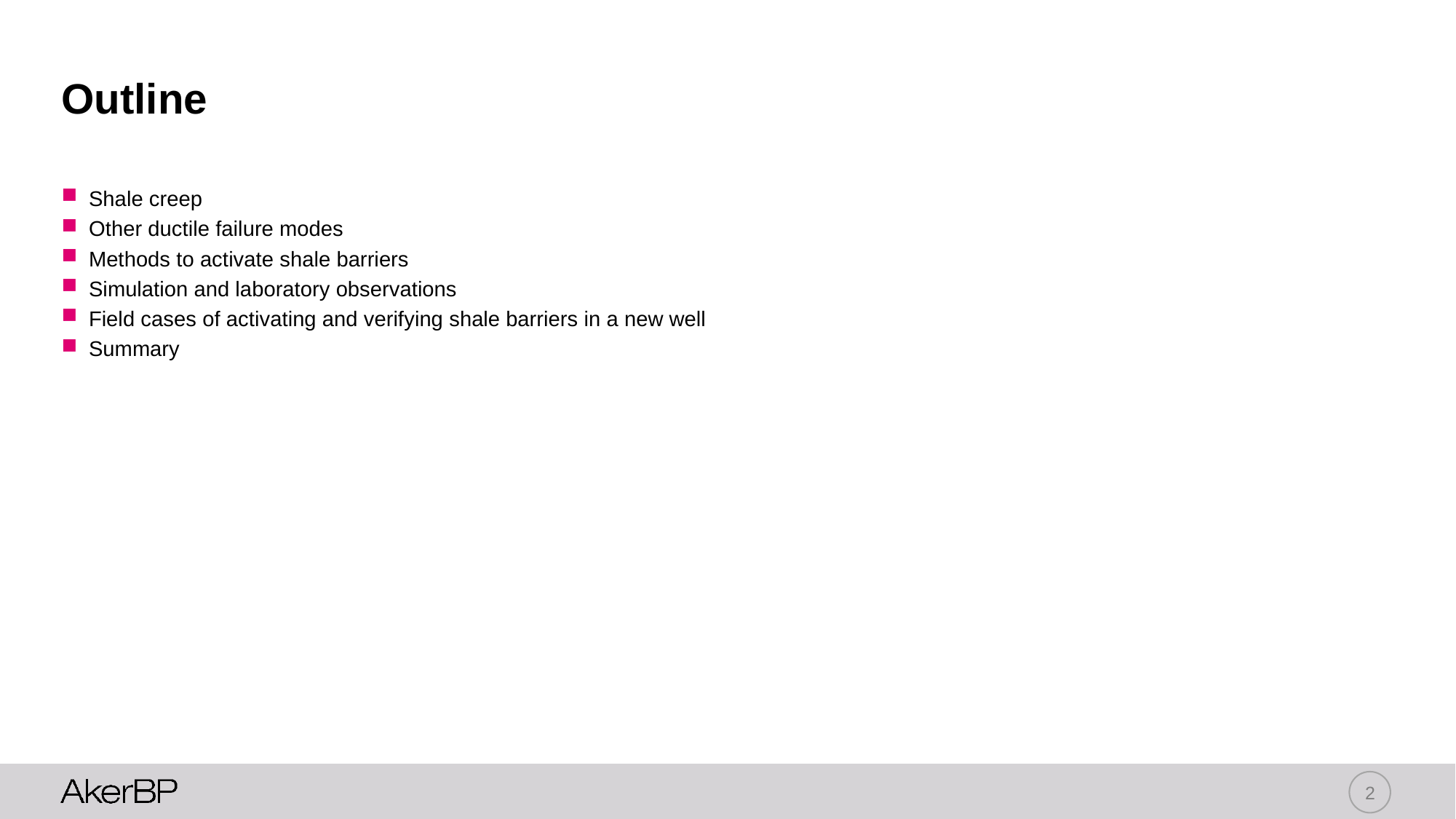

# Outline

Shale creep
Other ductile failure modes
Methods to activate shale barriers
Simulation and laboratory observations
Field cases of activating and verifying shale barriers in a new well
Summary